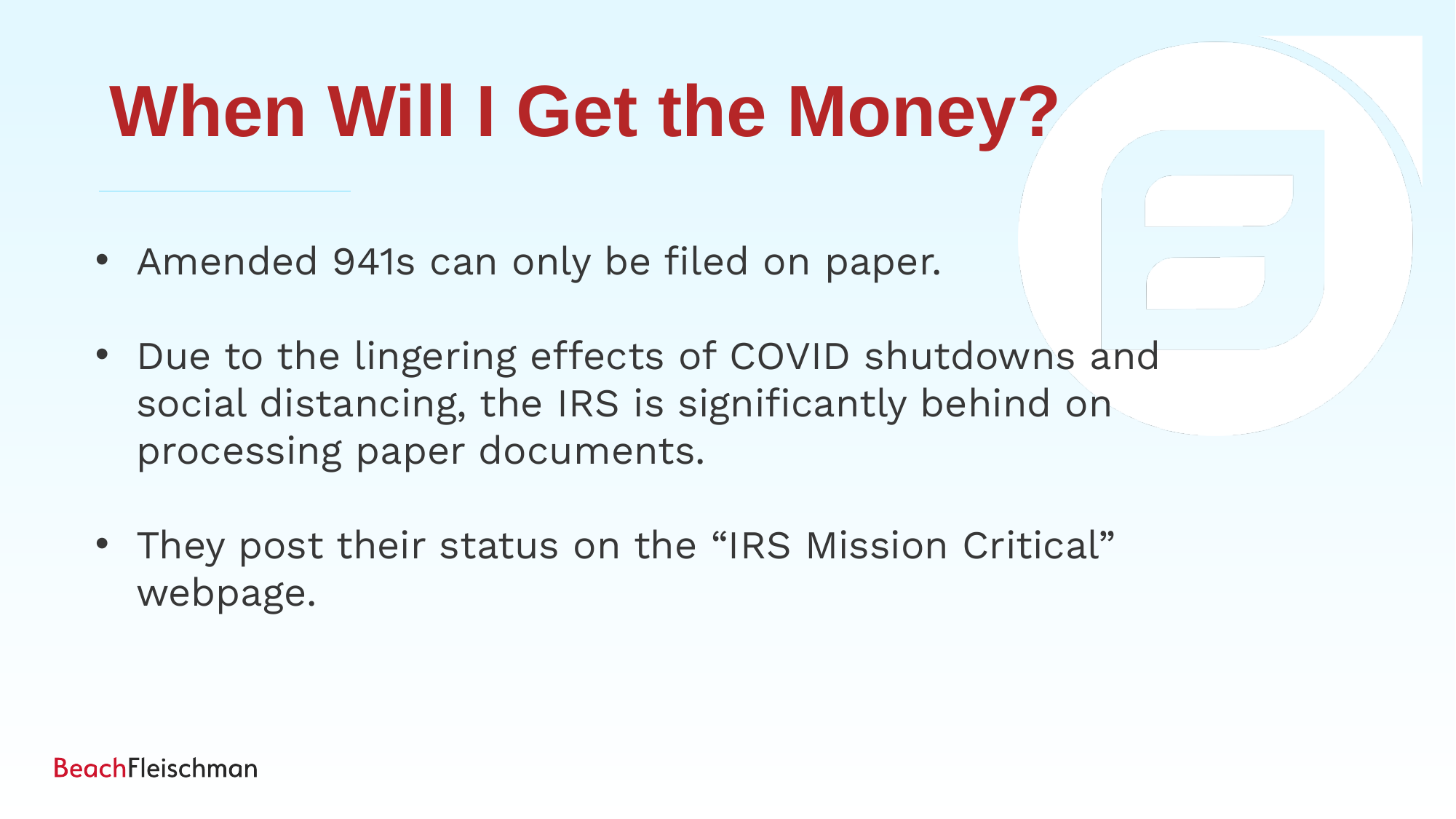

When Will I Get the Money?
Amended 941s can only be filed on paper.
Due to the lingering effects of COVID shutdowns and social distancing, the IRS is significantly behind on processing paper documents.
They post their status on the “IRS Mission Critical” webpage.